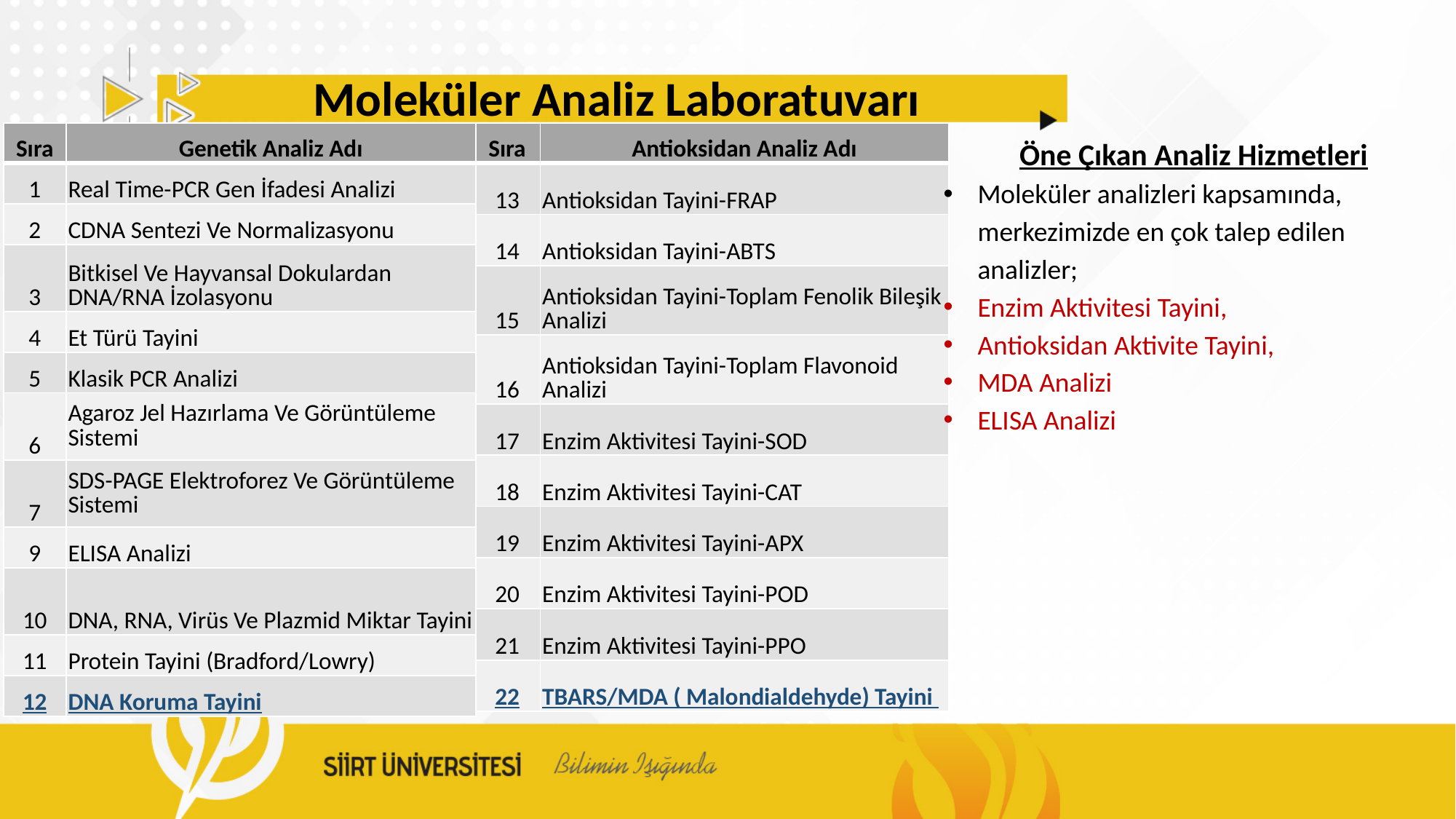

# Moleküler Analiz Laboratuvarı
| Sıra | Genetik Analiz Adı |
| --- | --- |
| 1 | Real Time-PCR Gen İfadesi Analizi |
| 2 | CDNA Sentezi Ve Normalizasyonu |
| 3 | Bitkisel Ve Hayvansal Dokulardan DNA/RNA İzolasyonu |
| 4 | Et Türü Tayini |
| 5 | Klasik PCR Analizi |
| 6 | Agaroz Jel Hazırlama Ve Görüntüleme Sistemi |
| 7 | SDS-PAGE Elektroforez Ve Görüntüleme Sistemi |
| 9 | ELISA Analizi |
| 10 | DNA, RNA, Virüs Ve Plazmid Miktar Tayini |
| 11 | Protein Tayini (Bradford/Lowry) |
| 12 | DNA Koruma Tayini |
| Sıra | Antioksidan Analiz Adı |
| --- | --- |
| 13 | Antioksidan Tayini-FRAP |
| 14 | Antioksidan Tayini-ABTS |
| 15 | Antioksidan Tayini-Toplam Fenolik Bileşik Analizi |
| 16 | Antioksidan Tayini-Toplam Flavonoid Analizi |
| 17 | Enzim Aktivitesi Tayini-SOD |
| 18 | Enzim Aktivitesi Tayini-CAT |
| 19 | Enzim Aktivitesi Tayini-APX |
| 20 | Enzim Aktivitesi Tayini-POD |
| 21 | Enzim Aktivitesi Tayini-PPO |
| 22 | TBARS/MDA ( Malondialdehyde) Tayini |
Öne Çıkan Analiz Hizmetleri
Moleküler analizleri kapsamında, merkezimizde en çok talep edilen analizler;
Enzim Aktivitesi Tayini,
Antioksidan Aktivite Tayini,
MDA Analizi
ELISA Analizi